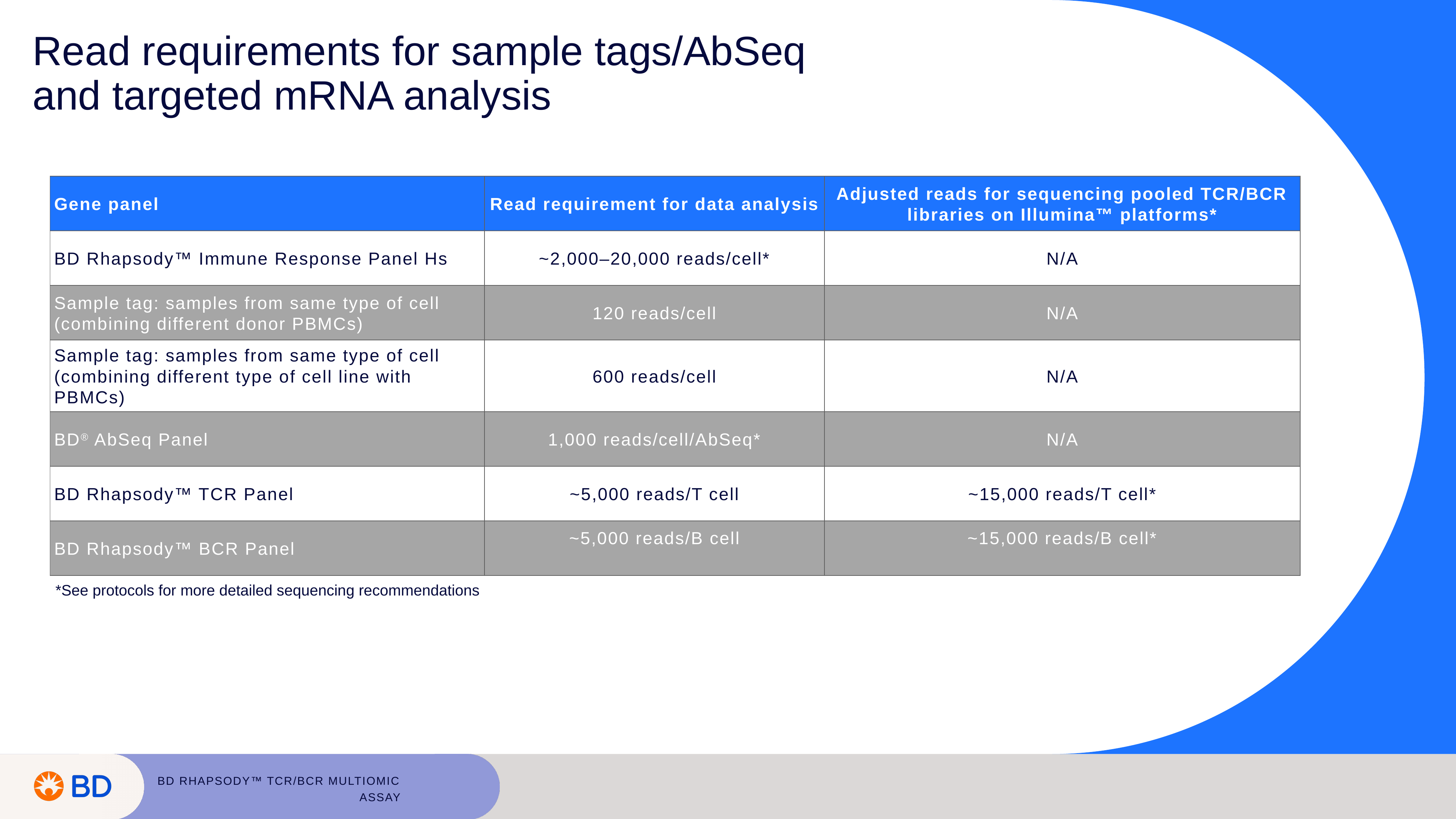

Read requirements for sample tags/AbSeq and targeted mRNA analysis
| Gene panel | Read requirement for data analysis | Adjusted reads for sequencing pooled TCR/BCR libraries on Illumina™ platforms\* |
| --- | --- | --- |
| BD Rhapsody™ Immune Response Panel Hs | ~2,000–20,000 reads/cell\* | N/A |
| Sample tag: samples from same type of cell (combining different donor PBMCs) | 120 reads/cell | N/A |
| Sample tag: samples from same type of cell (combining different type of cell line with PBMCs) | 600 reads/cell | N/A |
| BD® AbSeq Panel | 1,000 reads/cell/AbSeq\* | N/A |
| BD Rhapsody™ TCR Panel | ~5,000 reads/T cell | ~15,000 reads/T cell\* |
| BD Rhapsody™ BCR Panel | ~5,000 reads/B cell | ~15,000 reads/B cell\* |
*See protocols for more detailed sequencing recommendations
BD Rhapsody™ TCR/BCR Multiomic Assay